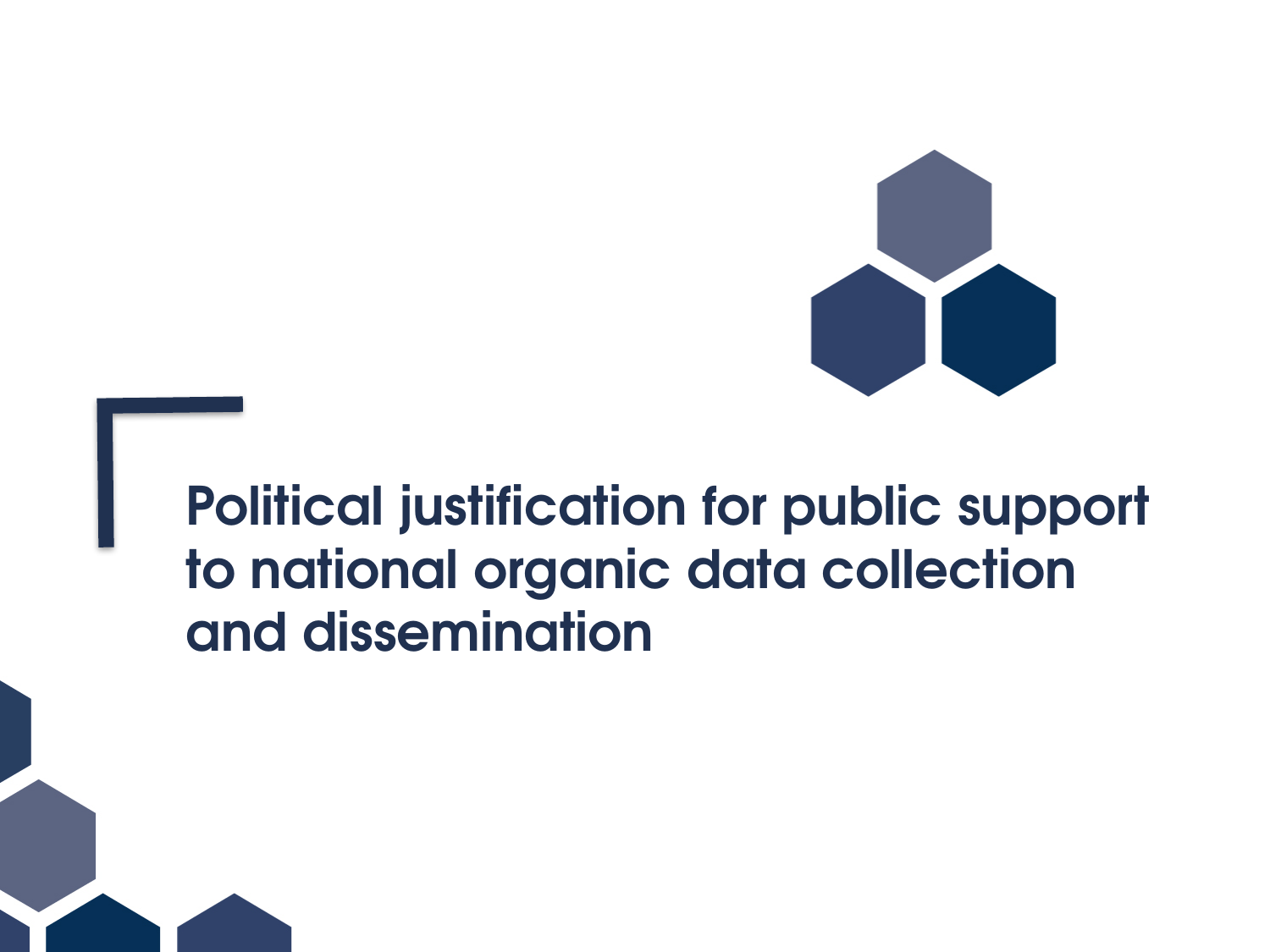

Political justification for public support to national organic data collection and dissemination